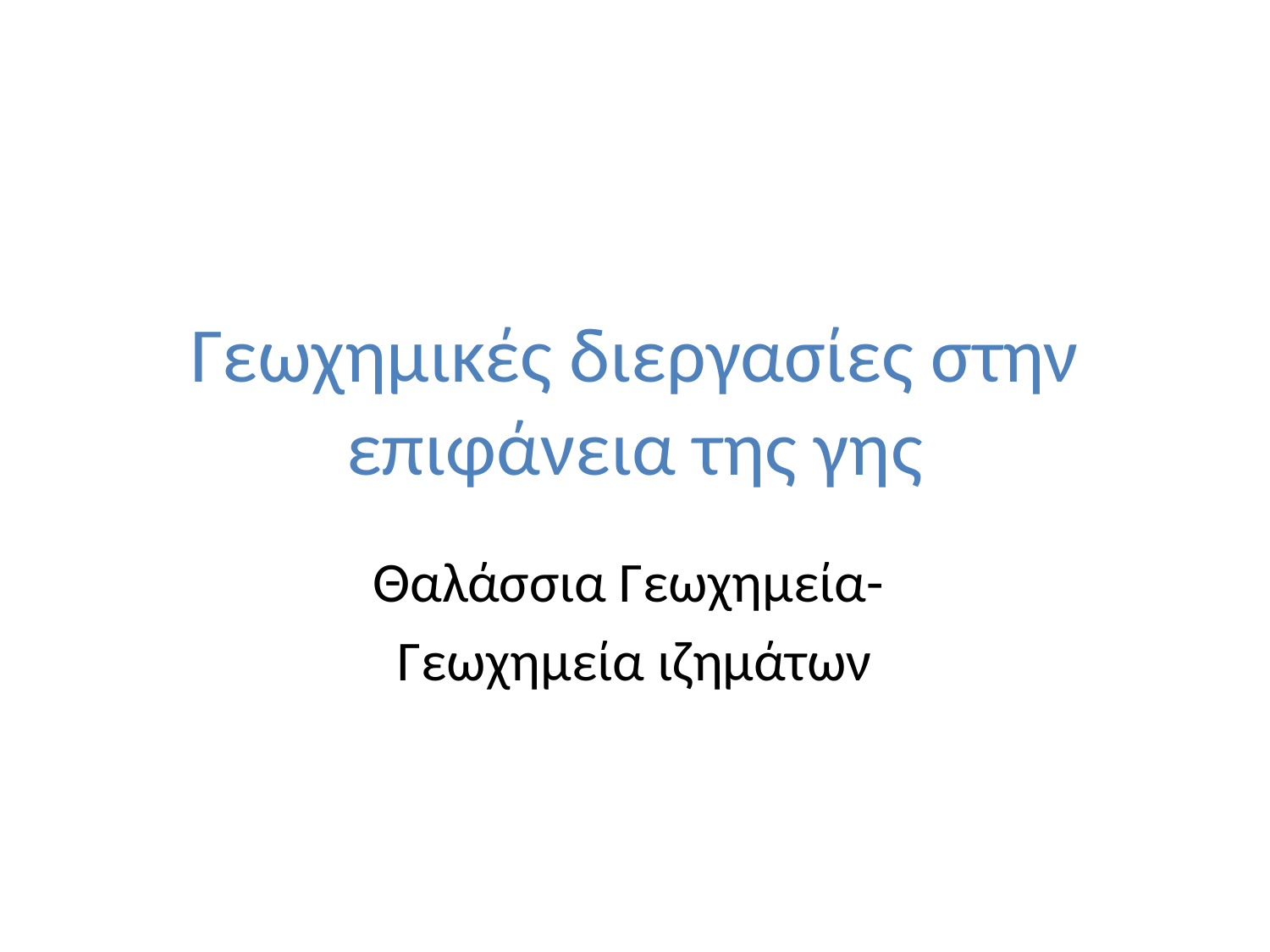

# Γεωχημικές διεργασίες στην επιφάνεια της γης
Θαλάσσια Γεωχημεία-
Γεωχημεία ιζημάτων